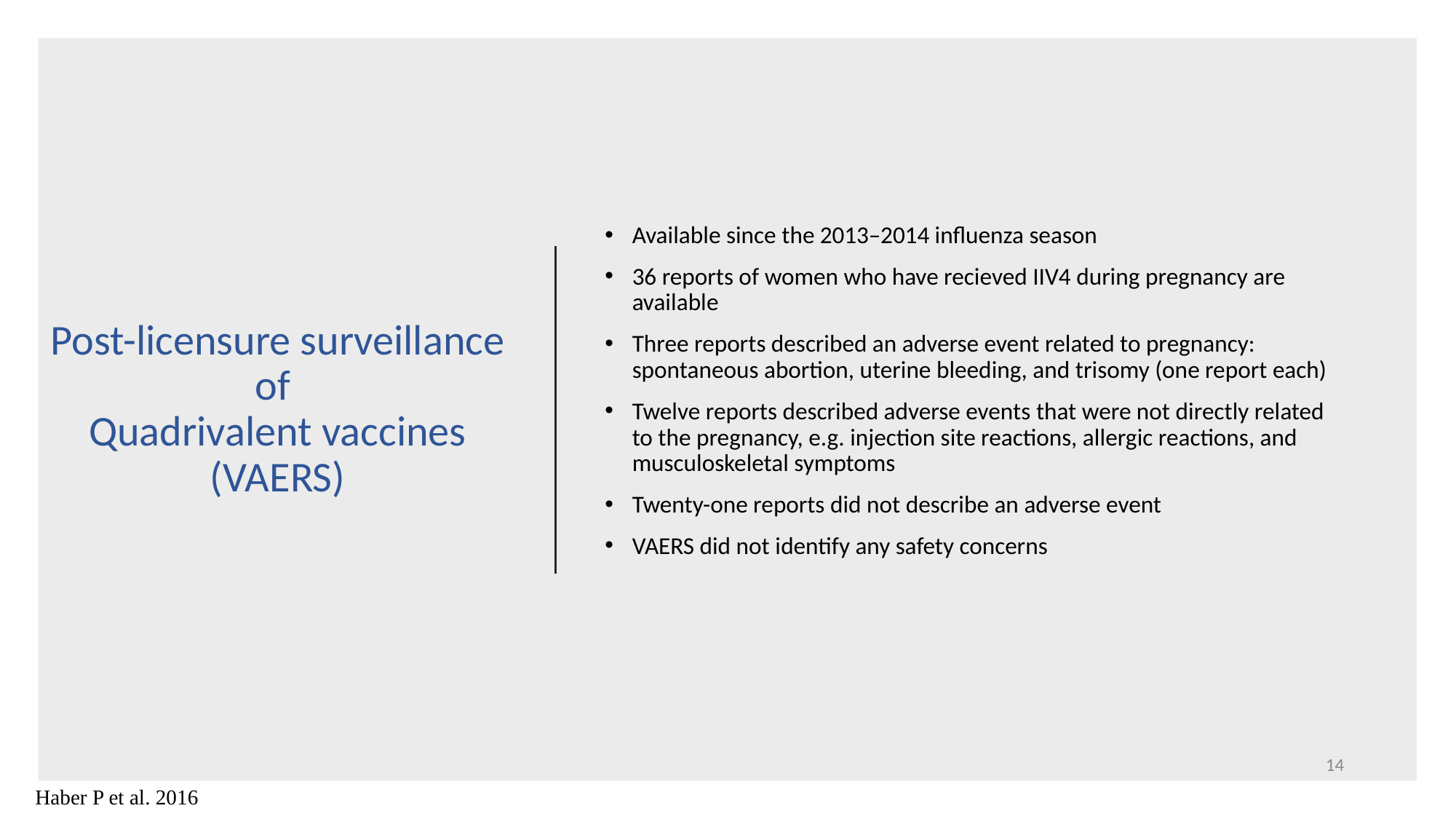

# Post-licensure surveillance of  Quadrivalent vaccines (VAERS)
Available since the 2013–2014 influenza season
36 reports of women who have recieved IIV4 during pregnancy are available
Three reports described an adverse event related to pregnancy: spontaneous abortion, uterine bleeding, and trisomy (one report each)
Twelve reports described adverse events that were not directly related to the pregnancy, e.g. injection site reactions, allergic reactions, and musculoskeletal symptoms
Twenty-one reports did not describe an adverse event
VAERS did not identify any safety concerns

14
Haber P et al. 2016